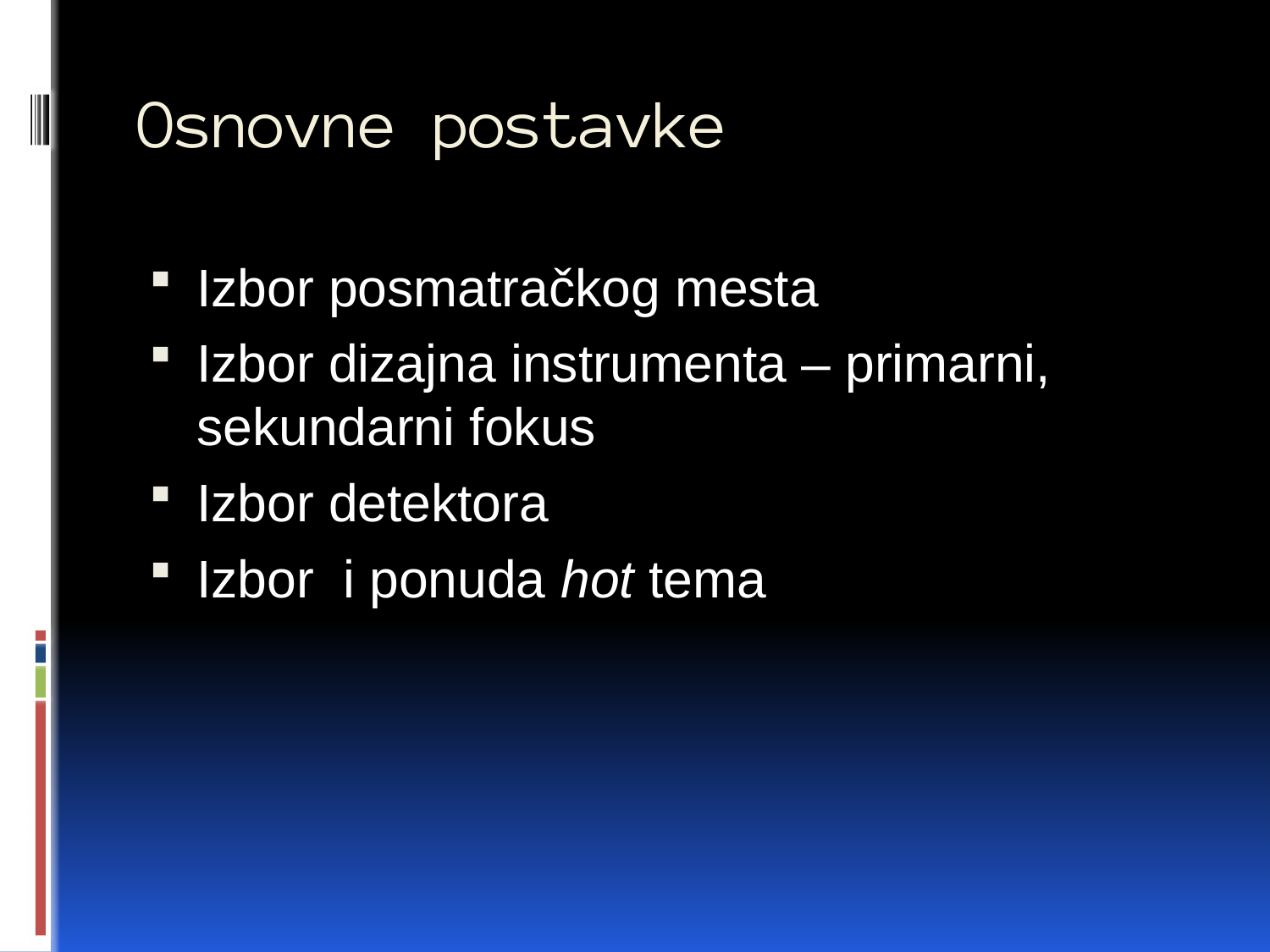

# Osnovne postavke
Izbor posmatračkog mesta
Izbor dizajna instrumenta – primarni, sekundarni fokus
Izbor detektora
Izbor  i ponuda hot tema